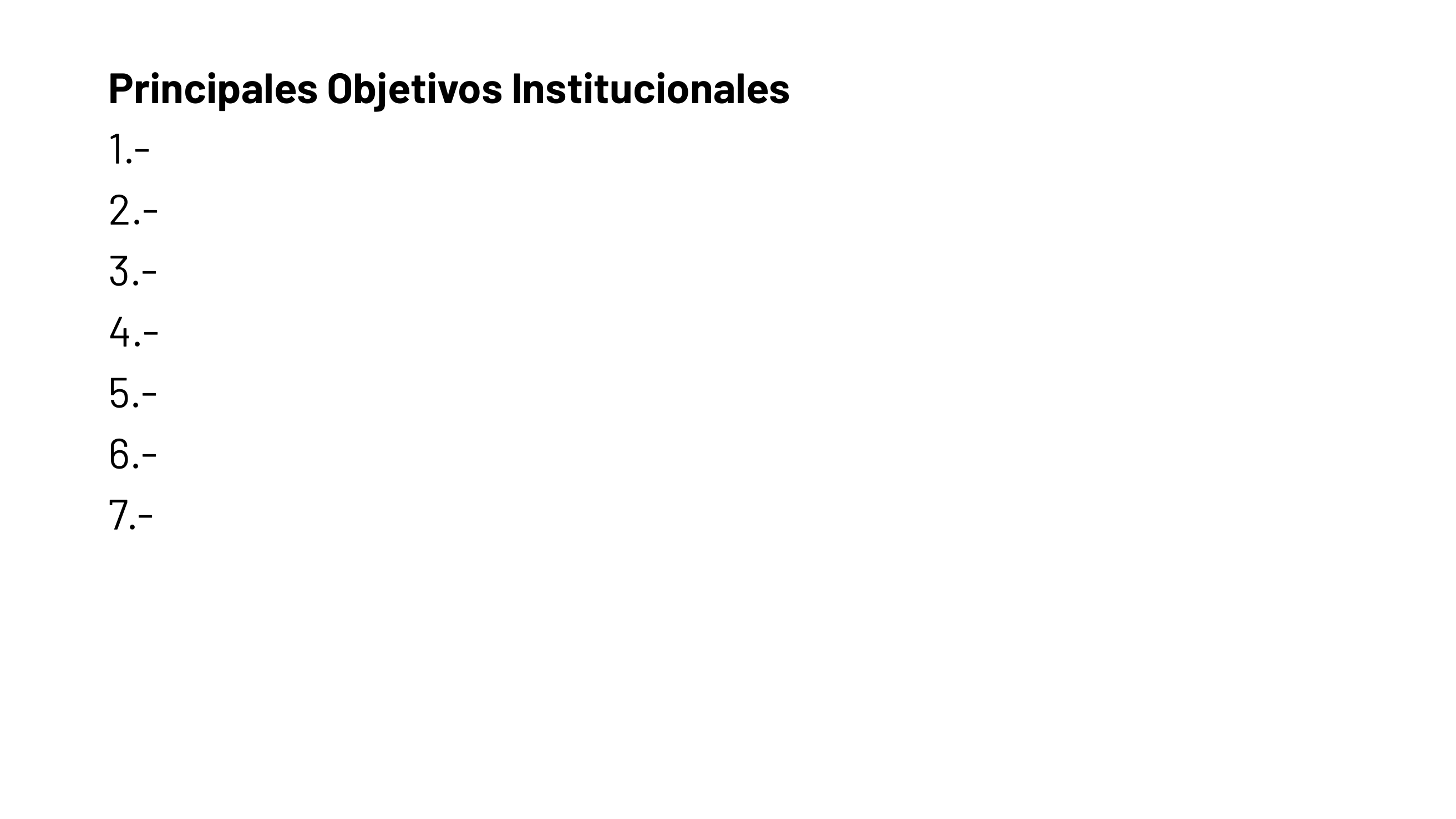

# Principales Objetivos Institucionales
1.-
2.-
3.-
4.-
5.-
6.-
7.-